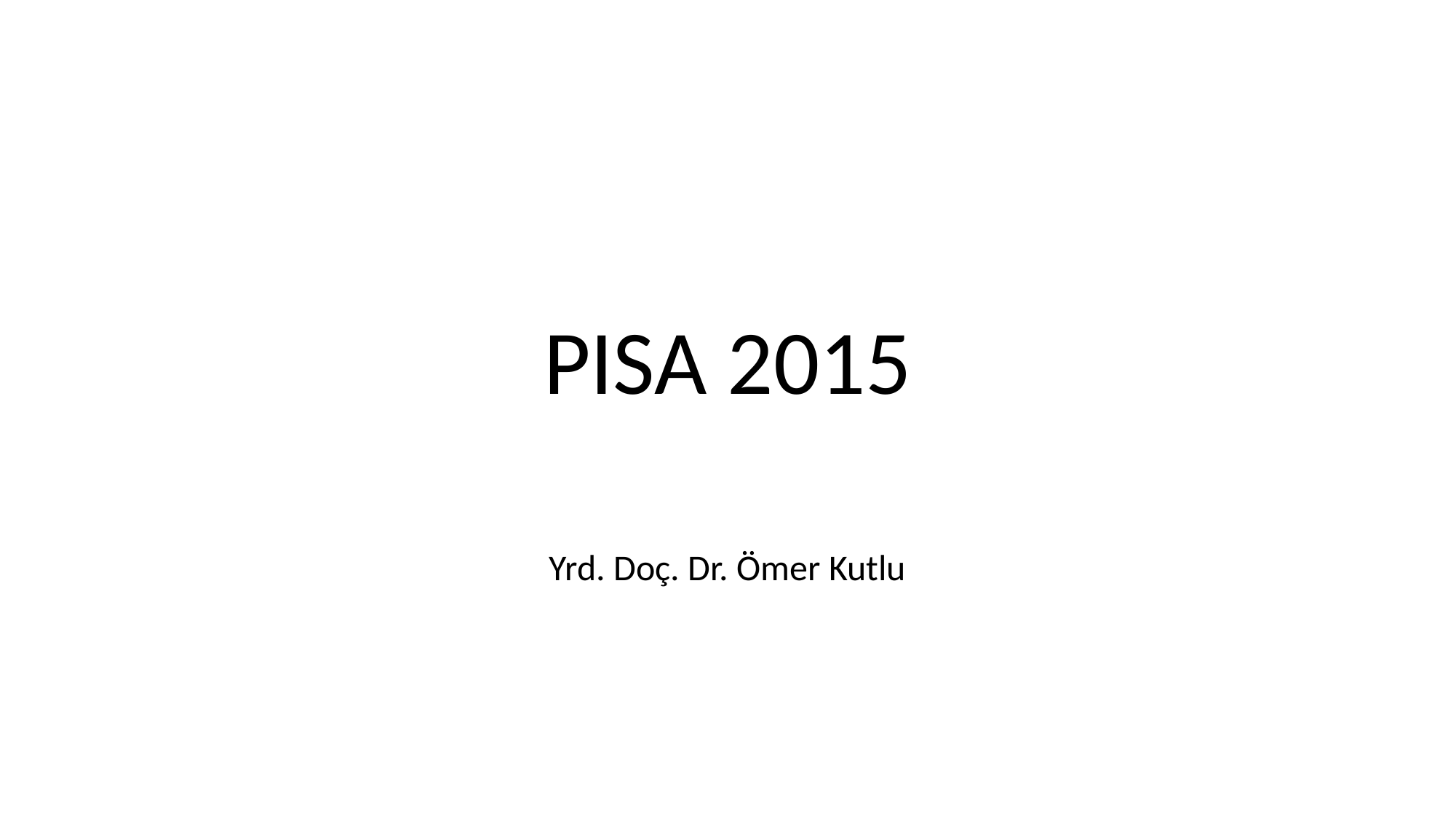

# PISA 2015

Yrd. Doç. Dr. Ömer Kutlu